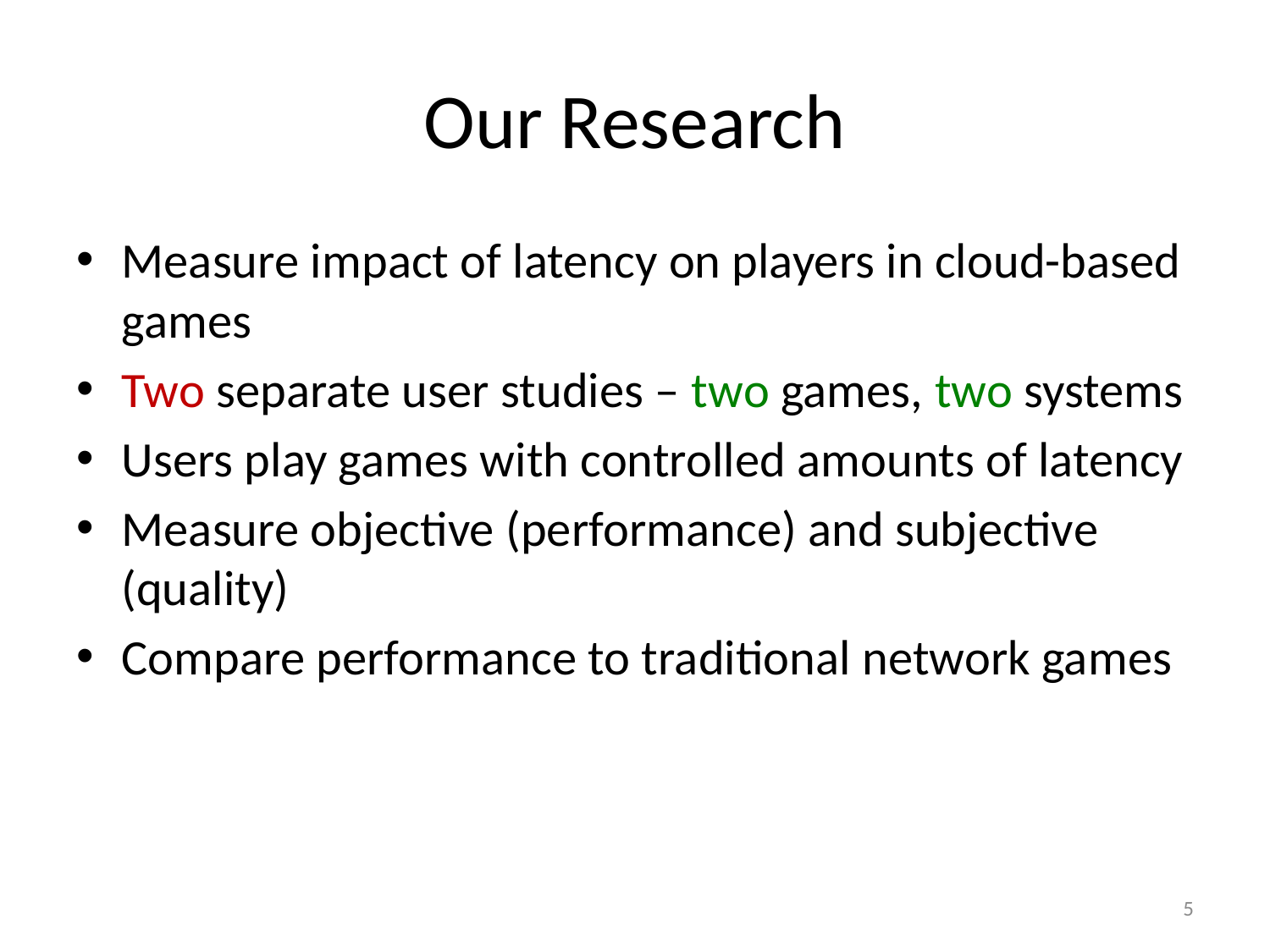

# Our Research
Measure impact of latency on players in cloud-based games
Two separate user studies – two games, two systems
Users play games with controlled amounts of latency
Measure objective (performance) and subjective (quality)
Compare performance to traditional network games
5